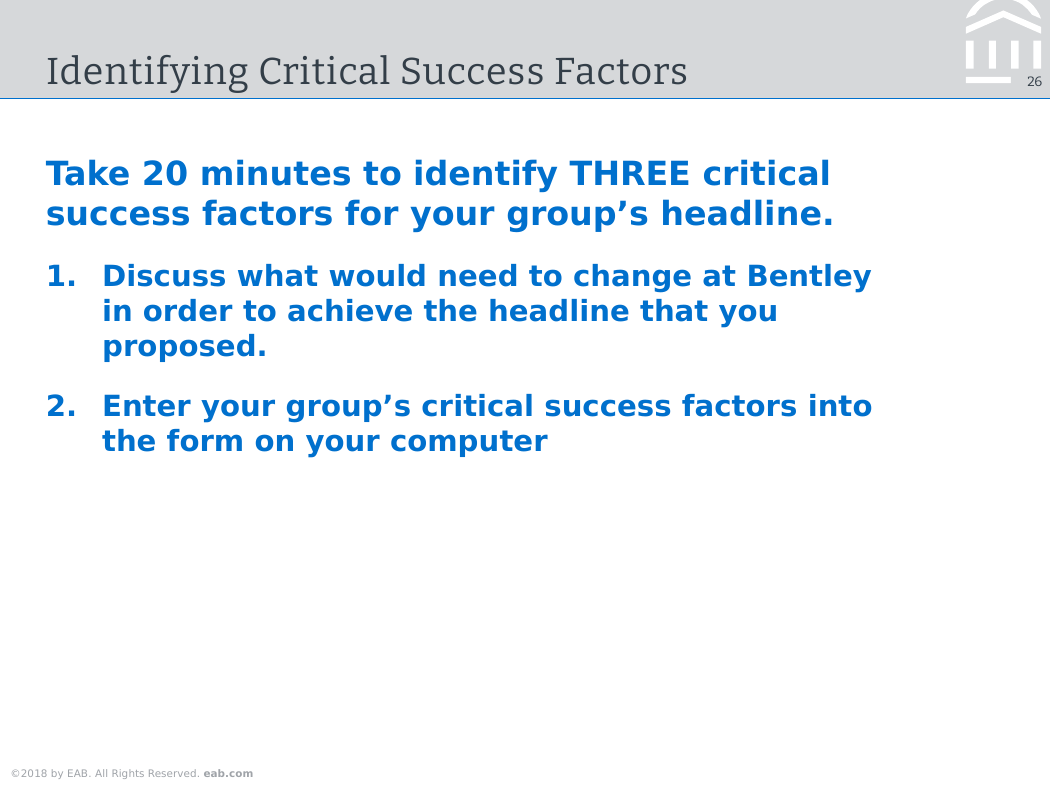

# Identifying Critical Success Factors

Take 20 minutes to identify THREE critical success factors for your group’s headline.
Discuss what would need to change at Bentley in order to achieve the headline that you proposed.
Enter your group’s critical success factors into the form on your computer